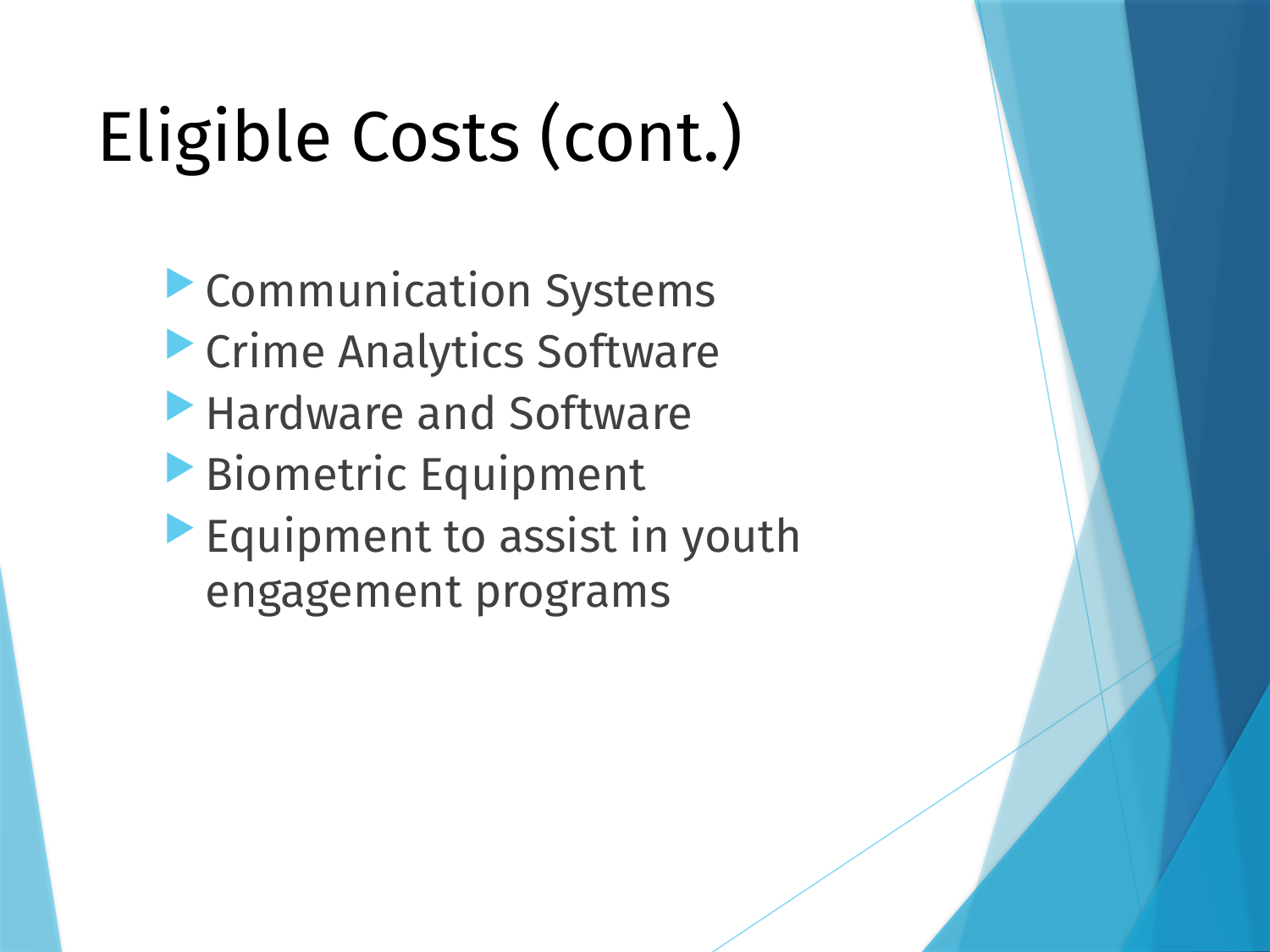

# Eligible Costs (cont.)
Communication Systems
Crime Analytics Software
Hardware and Software
Biometric Equipment
Equipment to assist in youth engagement programs